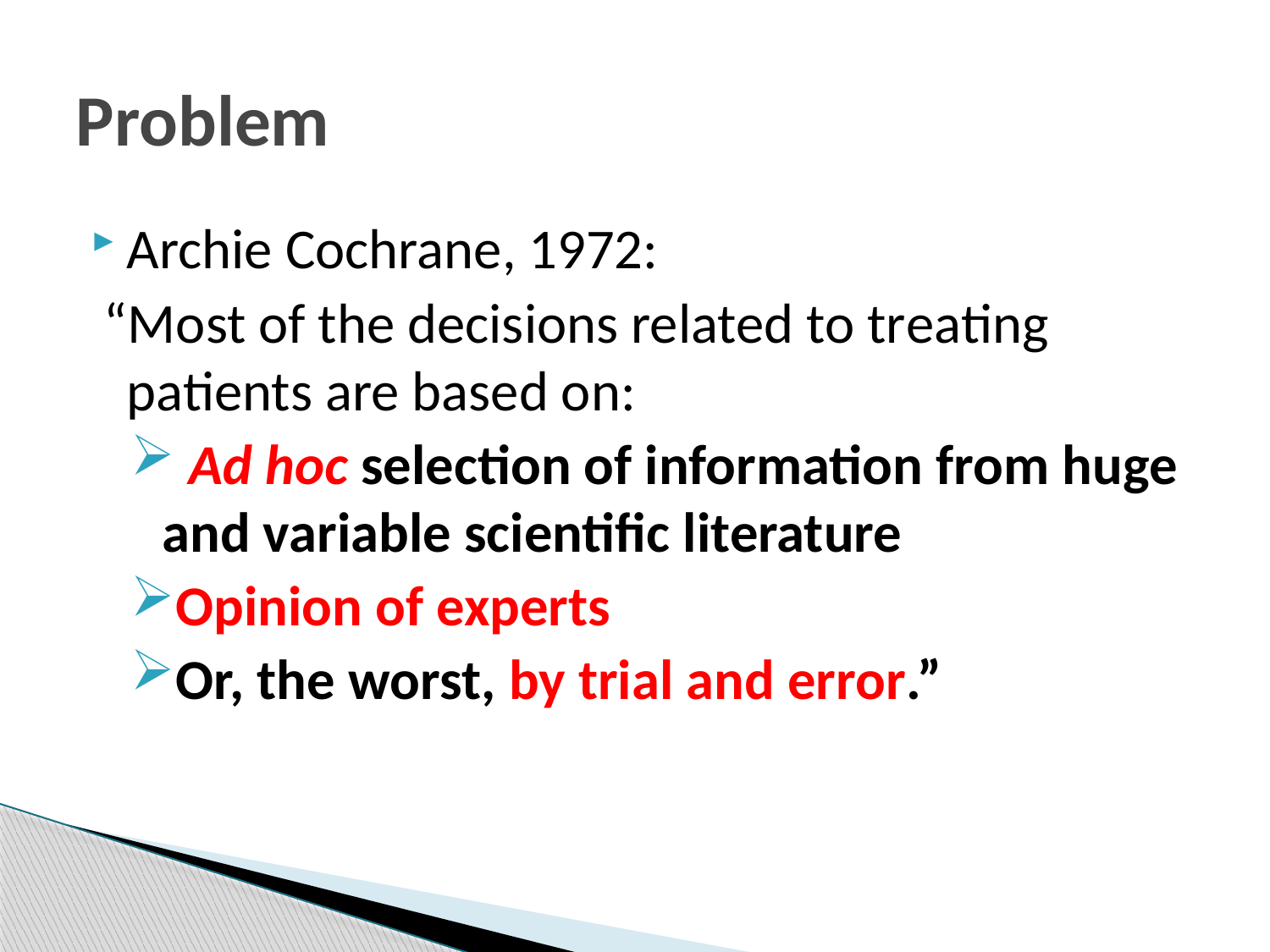

# Problem
Archie Cochrane, 1972:
 “Most of the decisions related to treating patients are based on:
 Ad hoc selection of information from huge and variable scientific literature
Opinion of experts
Or, the worst, by trial and error.”